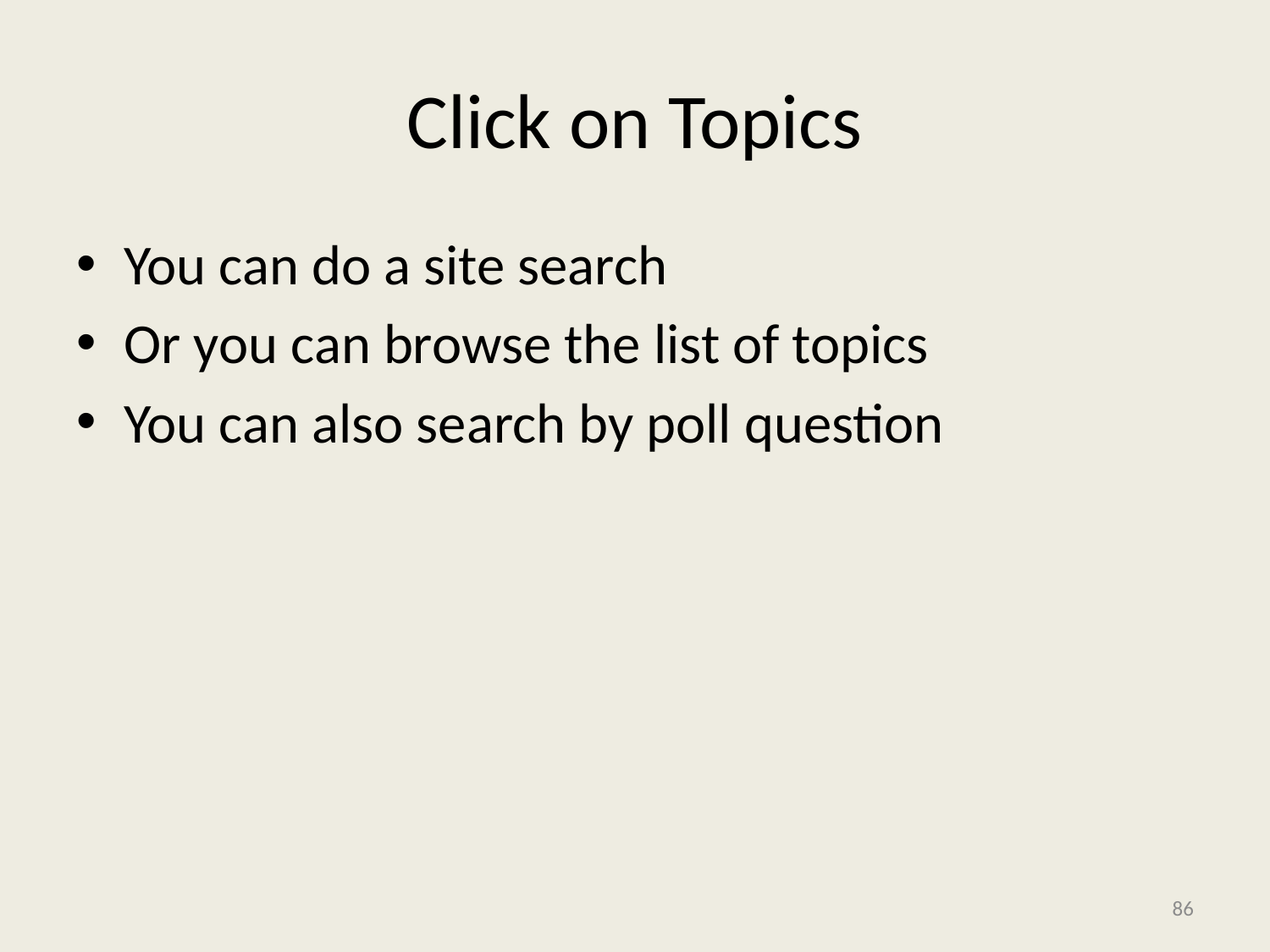

# Click on Topics
You can do a site search
Or you can browse the list of topics
You can also search by poll question
86